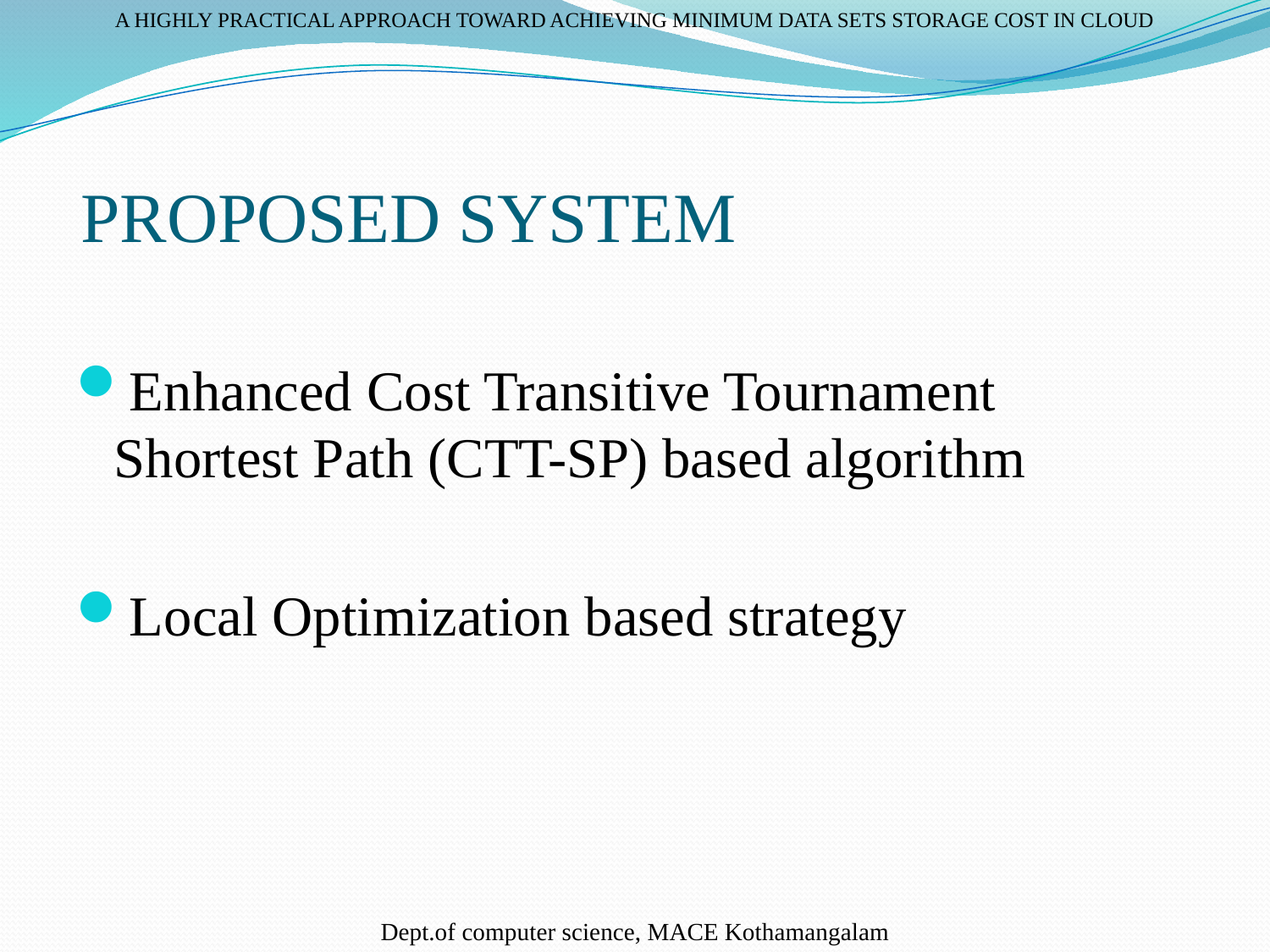

A HIGHLY PRACTICAL APPROACH TOWARD ACHIEVING MINIMUM DATA SETS STORAGE COST IN CLOUD
# PROPOSED SYSTEM

Enhanced Cost Transitive Tournament Shortest Path (CTT-SP) based algorithm

Local Optimization based strategy
Dept.of computer science, MACE Kothamangalam